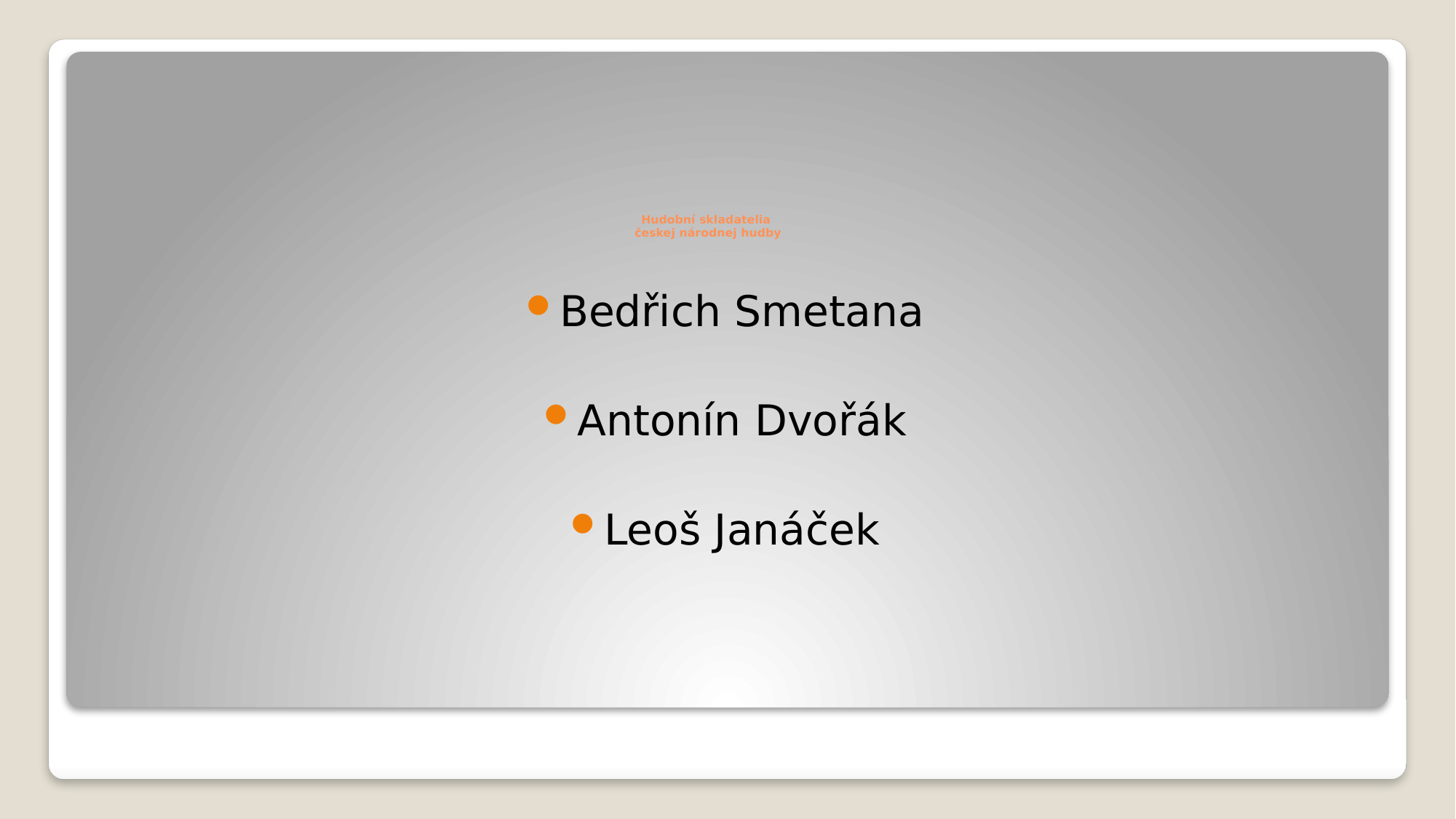

# Hudobní skladatelia českej národnej hudby
Bedřich Smetana

Antonín Dvořák

Leoš Janáček